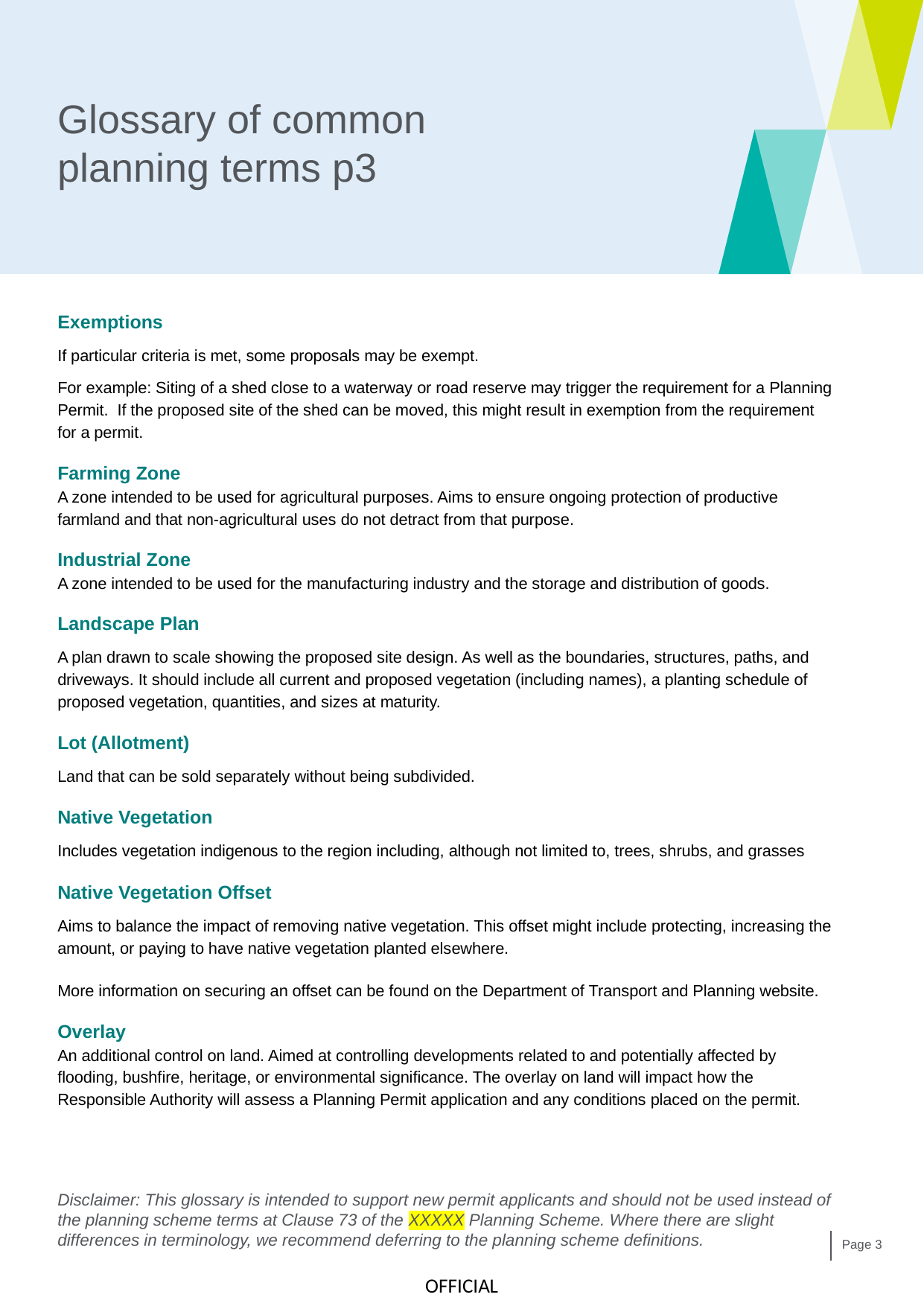

# Glossary of common planning terms p3
Exemptions
If particular criteria is met, some proposals may be exempt.
For example: Siting of a shed close to a waterway or road reserve may trigger the requirement for a Planning Permit.  If the proposed site of the shed can be moved, this might result in exemption from the requirement for a permit.
Farming Zone
A zone intended to be used for agricultural purposes. Aims to ensure ongoing protection of productive farmland and that non-agricultural uses do not detract from that purpose.
Industrial Zone
A zone intended to be used for the manufacturing industry and the storage and distribution of goods.
Landscape Plan
A plan drawn to scale showing the proposed site design. As well as the boundaries, structures, paths, and driveways. It should include all current and proposed vegetation (including names), a planting schedule of proposed vegetation, quantities, and sizes at maturity.
Lot (Allotment)
Land that can be sold separately without being subdivided.
Native Vegetation
Includes vegetation indigenous to the region including, although not limited to, trees, shrubs, and grasses
Native Vegetation Offset
Aims to balance the impact of removing native vegetation. This offset might include protecting, increasing the amount, or paying to have native vegetation planted elsewhere.
More information on securing an offset can be found on the Department of Transport and Planning website.
Overlay
An additional control on land. Aimed at controlling developments related to and potentially affected by flooding, bushfire, heritage, or environmental significance. The overlay on land will impact how the Responsible Authority will assess a Planning Permit application and any conditions placed on the permit.

Disclaimer: This glossary is intended to support new permit applicants and should not be used instead of the planning scheme terms at Clause 73 of the XXXXX Planning Scheme. Where there are slight differences in terminology, we recommend deferring to the planning scheme definitions.

Page 3